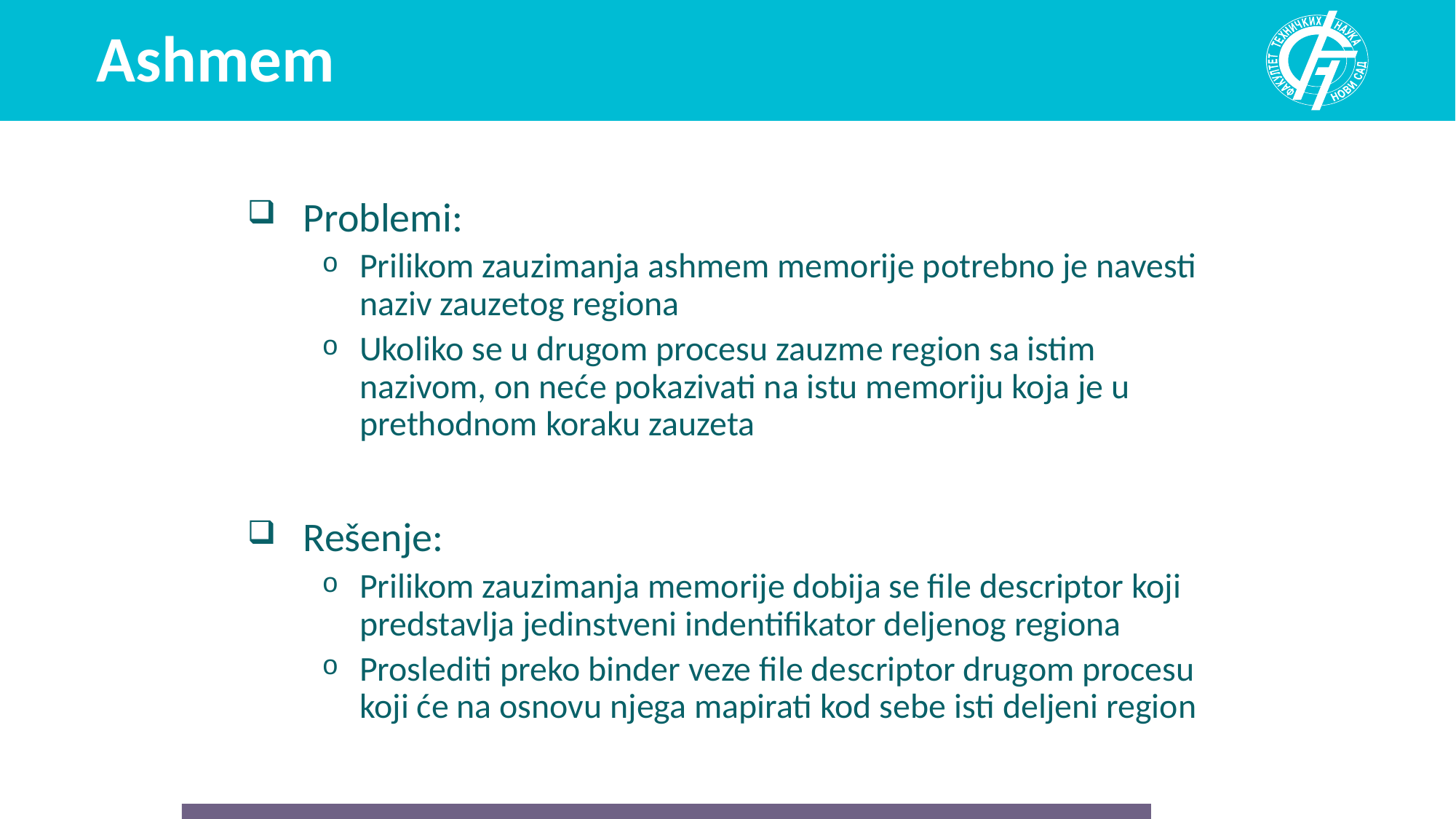

# Ashmem
Problemi:
Prilikom zauzimanja ashmem memorije potrebno je navesti naziv zauzetog regiona
Ukoliko se u drugom procesu zauzme region sa istim nazivom, on neće pokazivati na istu memoriju koja je u prethodnom koraku zauzeta

Rešenje:
Prilikom zauzimanja memorije dobija se file descriptor koji predstavlja jedinstveni indentifikator deljenog regiona
Proslediti preko binder veze file descriptor drugom procesu koji će na osnovu njega mapirati kod sebe isti deljeni region